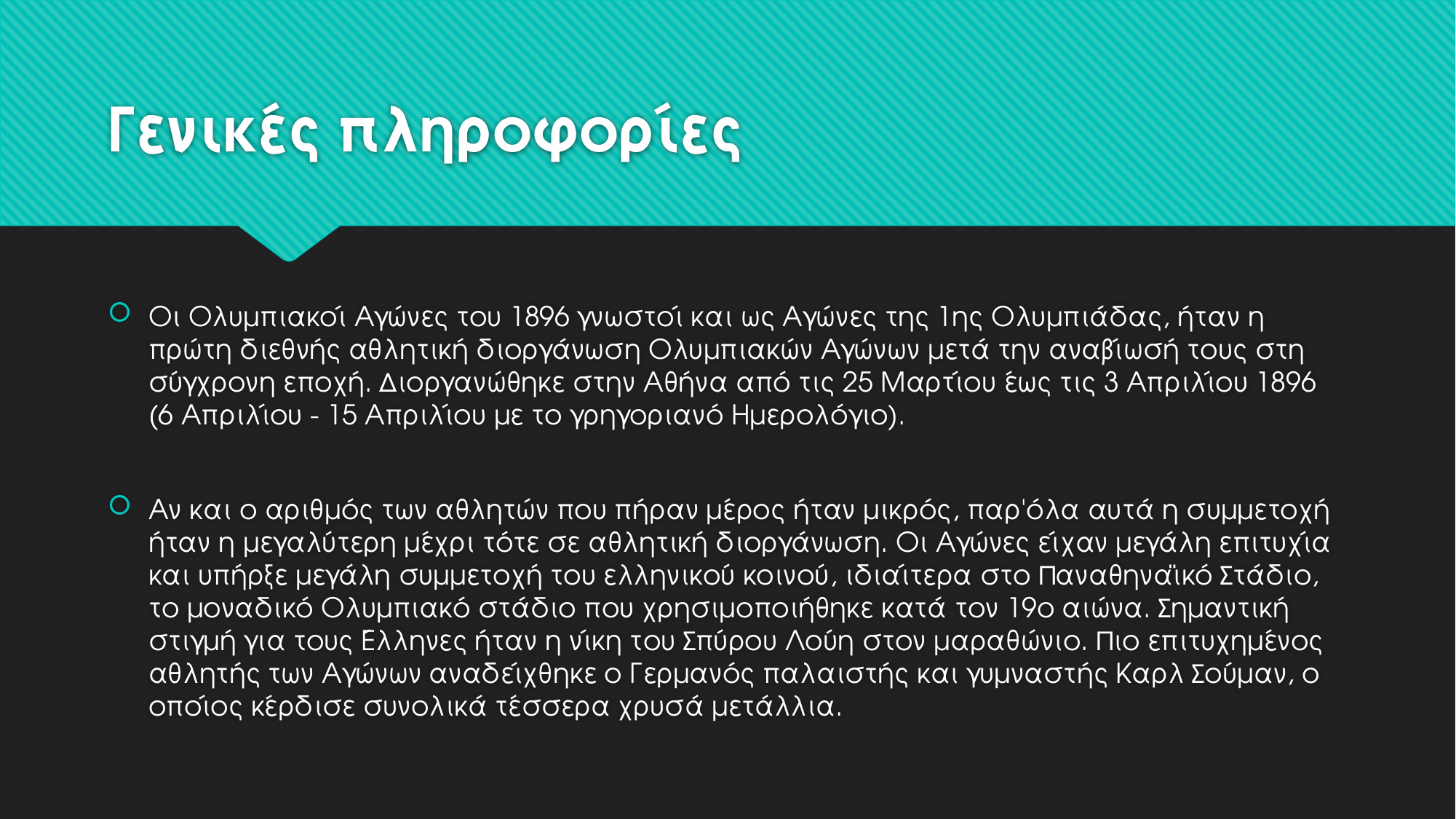

# Γενικές πληροφορίες
Οι Ολυμπιακοί Αγώνες του 1896 γνωστοί και ως Αγώνες της 1ης Ολυμπιάδας, ήταν η πρώτη διεθνής αθλητική διοργάνωση Ολυμπιακών Αγώνων μετά την αναβίωσή τους στη σύγχρονη εποχή. Διοργανώθηκε στην Αθήνα από τις 25 Μαρτίου έως τις 3 Απριλίου 1896 (6 Απριλίου - 15 Απριλίου με το γρηγοριανό Ημερολόγιο).

Αν και ο αριθμός των αθλητών που πήραν μέρος ήταν μικρός, παρ'όλα αυτά η συμμετοχή ήταν η μεγαλύτερη μέχρι τότε σε αθλητική διοργάνωση. Οι Αγώνες είχαν μεγάλη επιτυχία και υπήρξε μεγάλη συμμετοχή του ελληνικού κοινού, ιδιαίτερα στο Παναθηναϊκό Στάδιο, το μοναδικό Ολυμπιακό στάδιο που χρησιμοποιήθηκε κατά τον 19ο αιώνα. Σημαντική στιγμή για τους Έλληνες ήταν η νίκη του Σπύρου Λούη στον μαραθώνιο. Πιο επιτυχημένος αθλητής των Αγώνων αναδείχθηκε ο Γερμανός παλαιστής και γυμναστής Καρλ Σούμαν, ο οποίος κέρδισε συνολικά τέσσερα χρυσά μετάλλια.